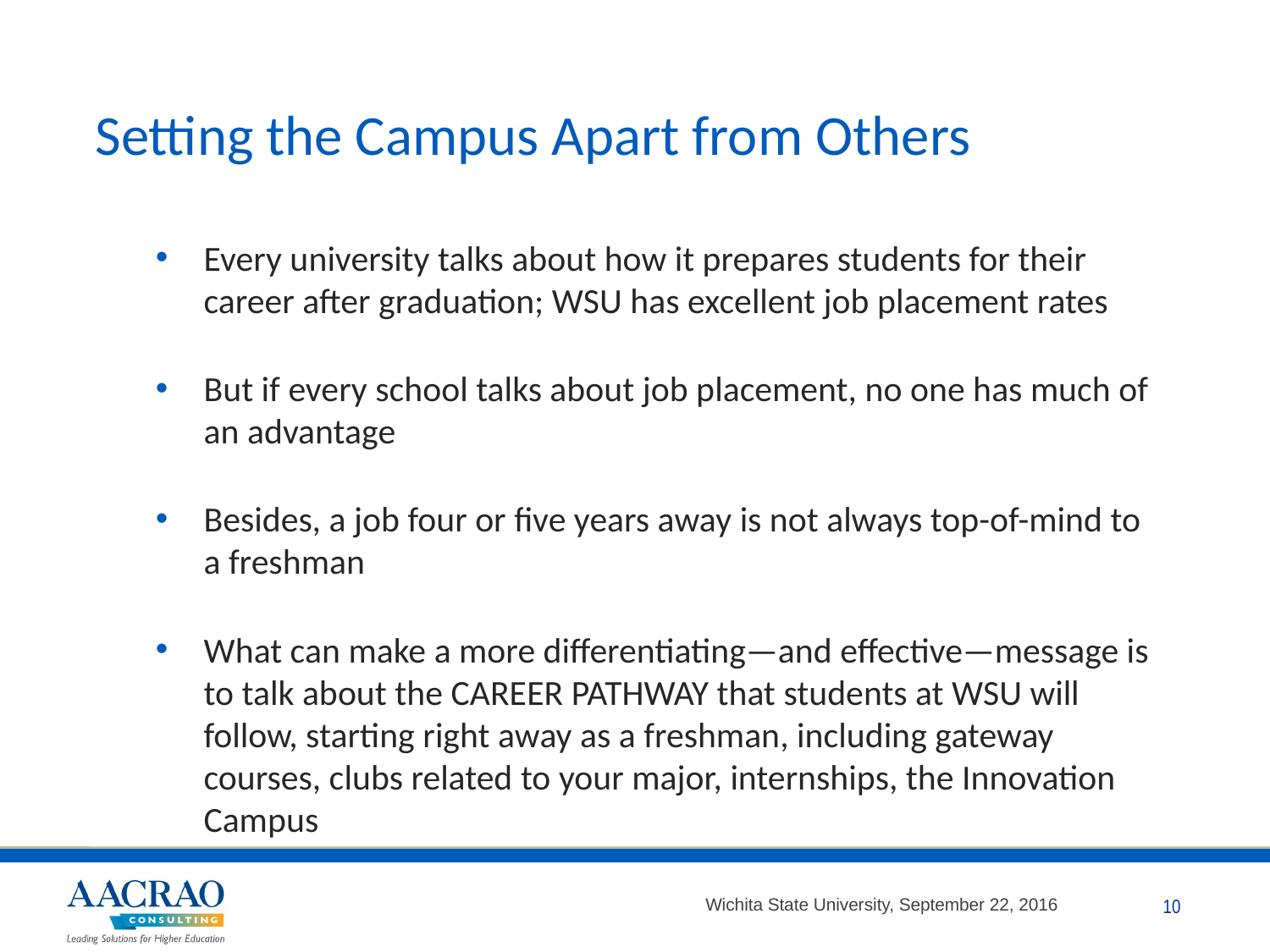

# Setting the Campus Apart from Others
Every university talks about how it prepares students for their career after graduation; WSU has excellent job placement rates
But if every school talks about job placement, no one has much of an advantage
Besides, a job four or five years away is not always top-of-mind to a freshman
What can make a more differentiating—and effective—message is to talk about the CAREER PATHWAY that students at WSU will follow, starting right away as a freshman, including gateway courses, clubs related to your major, internships, the Innovation Campus